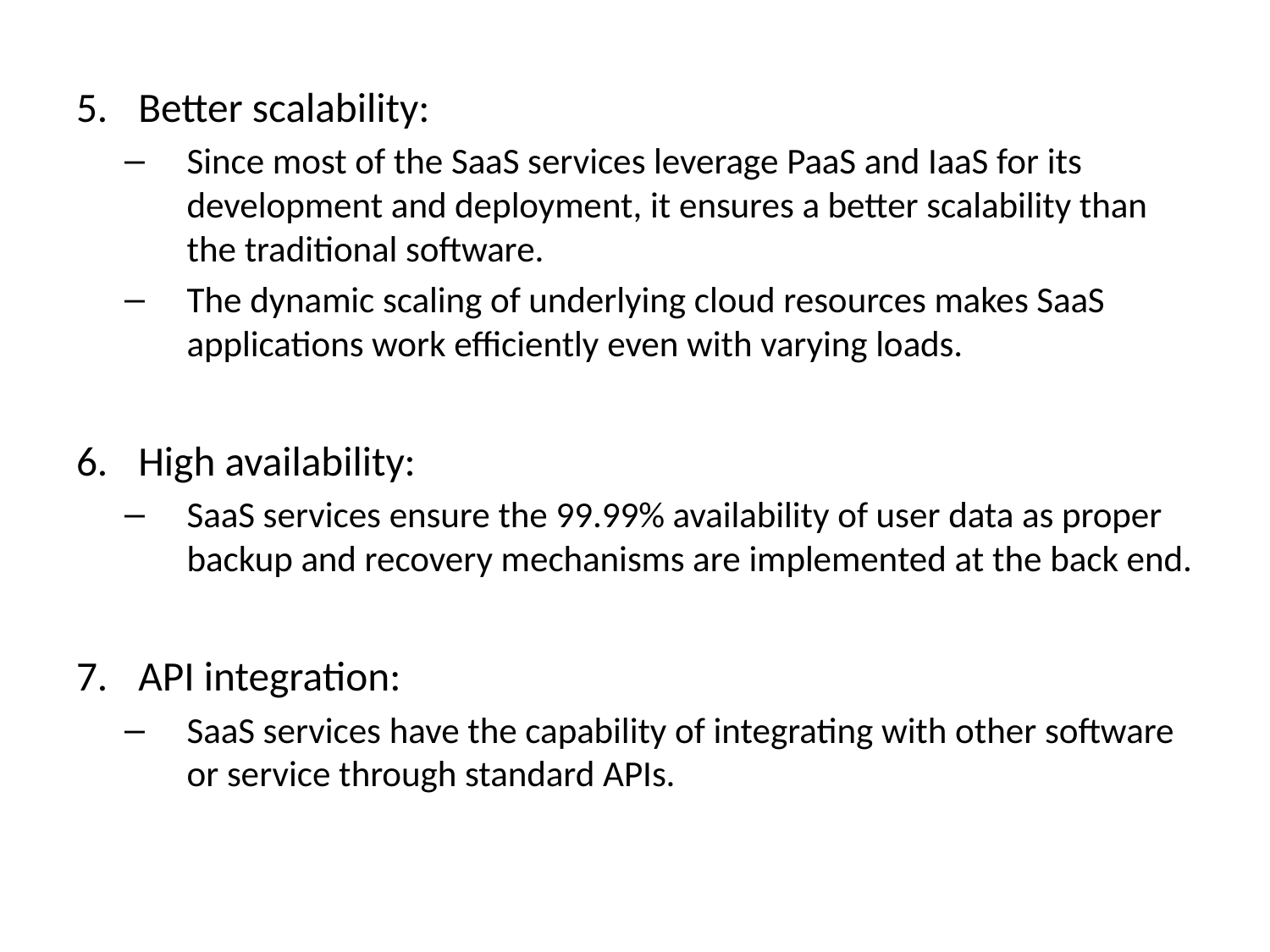

Better scalability:
Since most of the SaaS services leverage PaaS and IaaS for its development and deployment, it ensures a better scalability than the traditional software.
The dynamic scaling of underlying cloud resources makes SaaS applications work efficiently even with varying loads.

High availability:
SaaS services ensure the 99.99% availability of user data as proper backup and recovery mechanisms are implemented at the back end.

API integration:
SaaS services have the capability of integrating with other software or service through standard APIs.